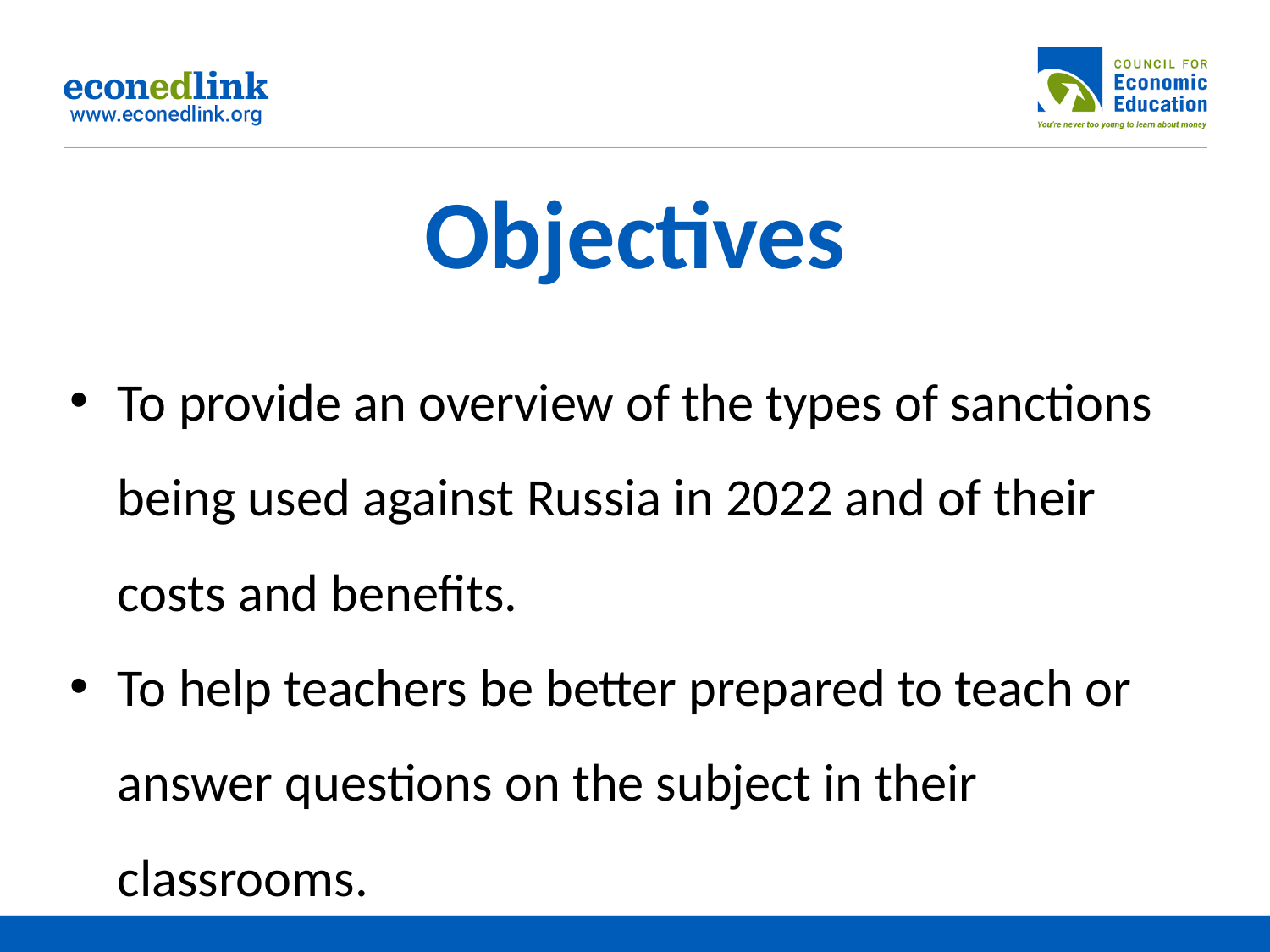

# Objectives
To provide an overview of the types of sanctions being used against Russia in 2022 and of their costs and benefits.
To help teachers be better prepared to teach or answer questions on the subject in their classrooms.